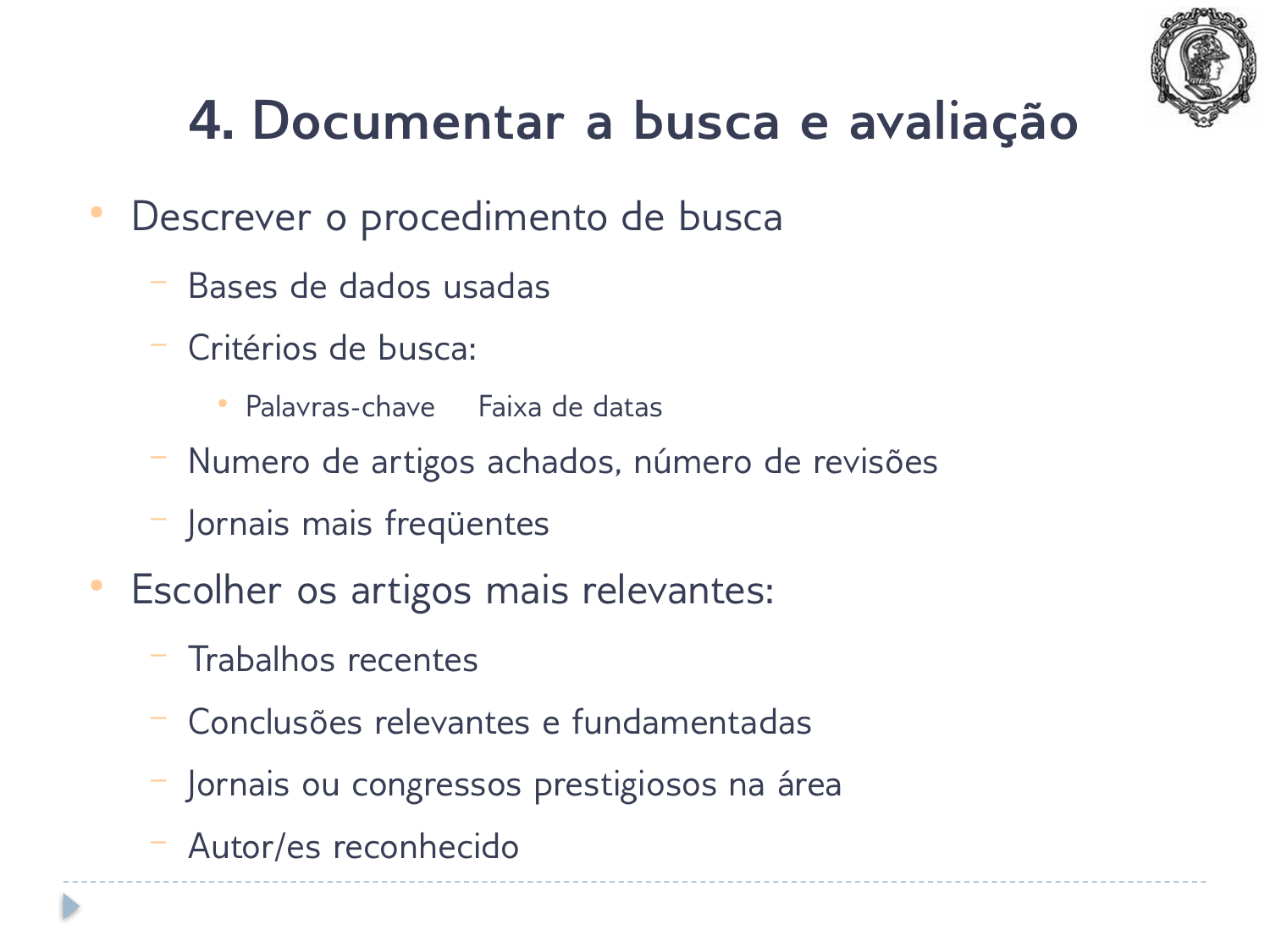

4. Documentar a busca e avaliação
Descrever o procedimento de busca
Bases de dados usadas
Critérios de busca:
Palavras-chave	 Faixa de datas
Numero de artigos achados, número de revisões
Jornais mais freqüentes
Escolher os artigos mais relevantes:
Trabalhos recentes
Conclusões relevantes e fundamentadas
Jornais ou congressos prestigiosos na área
Autor/es reconhecido